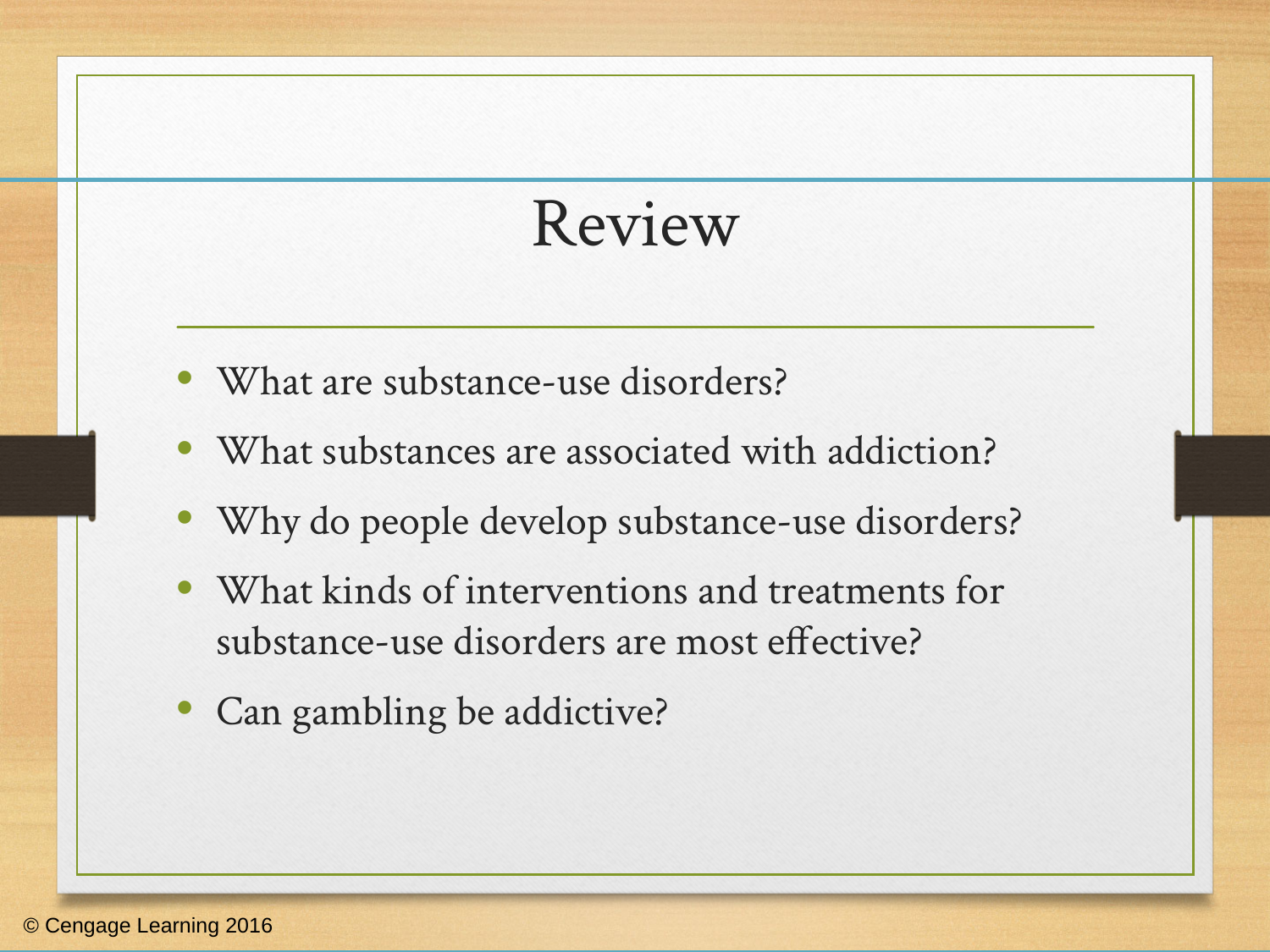

# Review
What are substance-use disorders?
What substances are associated with addiction?
Why do people develop substance-use disorders?
What kinds of interventions and treatments for substance-use disorders are most effective?
Can gambling be addictive?